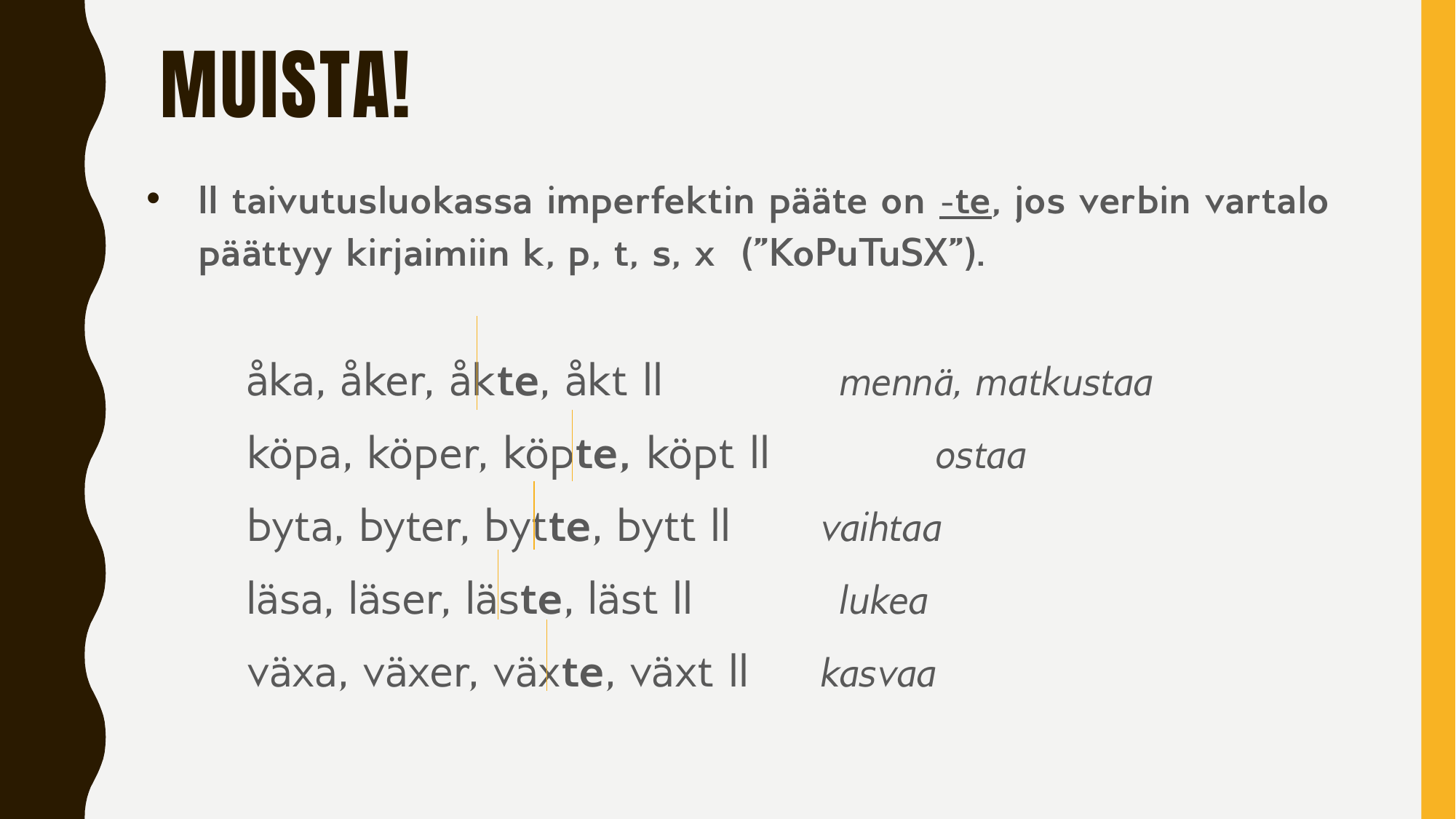

# MuistA!
II taivutusluokassa imperfektin pääte on -te, jos verbin vartalo päättyy kirjaimiin k, p, t, s, x  (”KoPuTuSX”).

         åka, åker, åkte, åkt II			        mennä, matkustaa
       köpa, köper, köpte, köpt II		        ostaa
       byta, byter, bytte, bytt II			vaihtaa
       läsa, läser, läste, läst II			        lukea
       växa, växer, växte, växt II			kasvaa